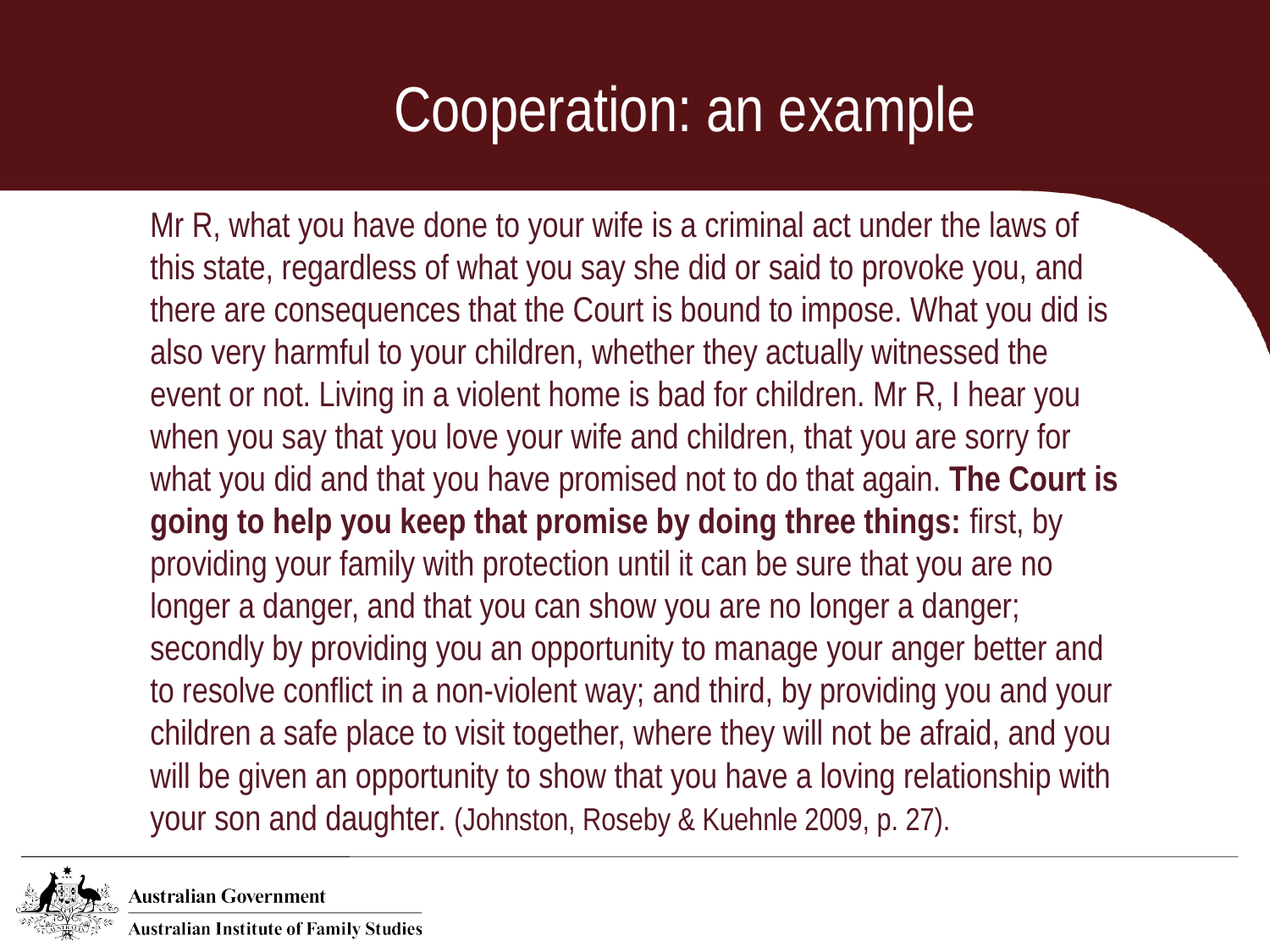

# Cooperation: an example
Mr R, what you have done to your wife is a criminal act under the laws of this state, regardless of what you say she did or said to provoke you, and there are consequences that the Court is bound to impose. What you did is also very harmful to your children, whether they actually witnessed the event or not. Living in a violent home is bad for children. Mr R, I hear you when you say that you love your wife and children, that you are sorry for what you did and that you have promised not to do that again. The Court is going to help you keep that promise by doing three things: first, by providing your family with protection until it can be sure that you are no longer a danger, and that you can show you are no longer a danger; secondly by providing you an opportunity to manage your anger better and to resolve conflict in a non-violent way; and third, by providing you and your children a safe place to visit together, where they will not be afraid, and you will be given an opportunity to show that you have a loving relationship with your son and daughter. (Johnston, Roseby & Kuehnle 2009, p. 27).